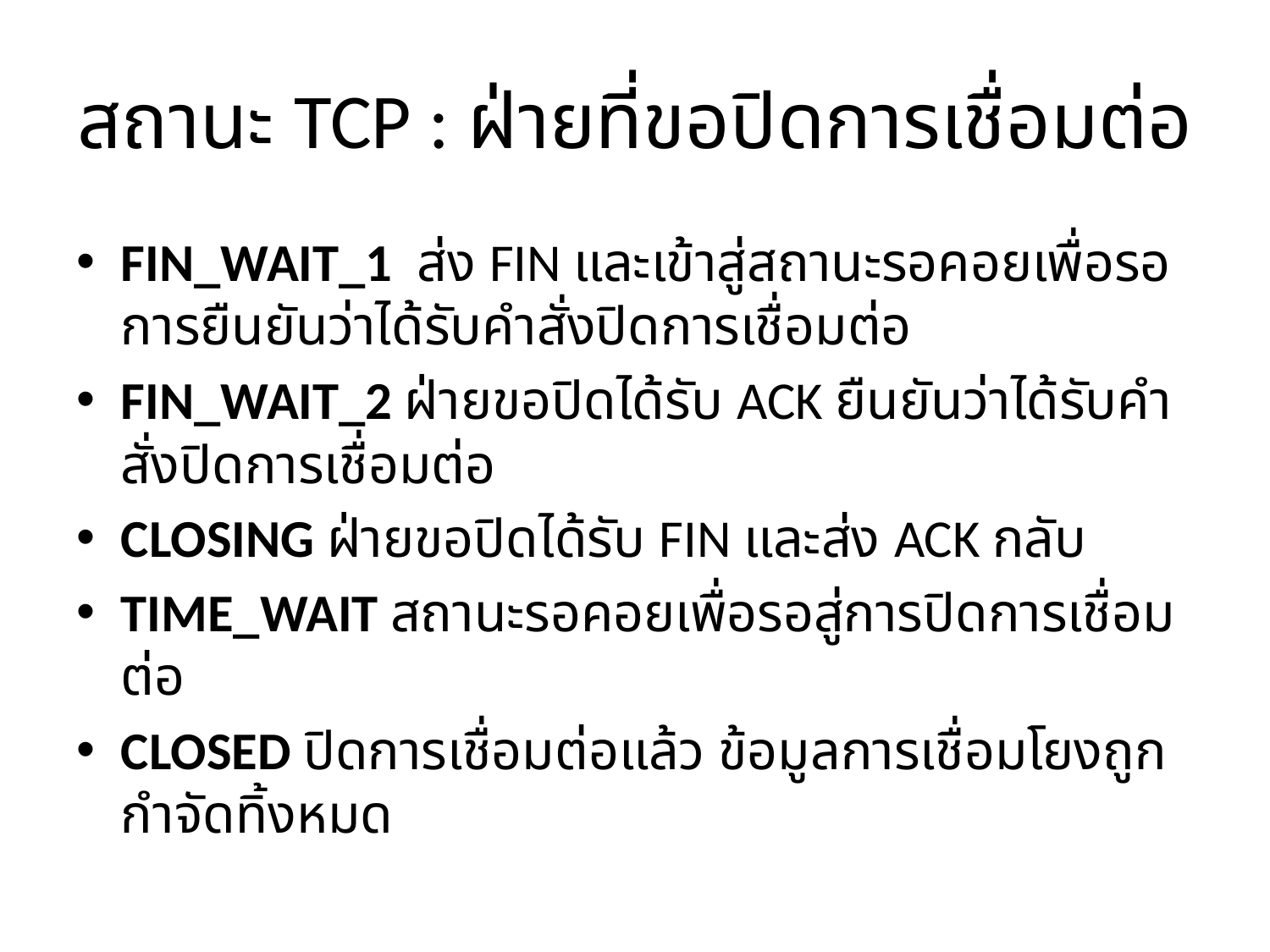

# สถานะ TCP : ฝ่ายที่ขอปิดการเชื่อมต่อ
FIN_WAIT_1  ส่ง FIN และเข้าสู่สถานะรอคอยเพื่อรอการยืนยันว่าได้รับคำสั่งปิดการเชื่อมต่อ
FIN_WAIT_2 ฝ่ายขอปิดได้รับ ACK ยืนยันว่าได้รับคำสั่งปิดการเชื่อมต่อ
CLOSING ฝ่ายขอปิดได้รับ FIN และส่ง ACK กลับ
TIME_WAIT สถานะรอคอยเพื่อรอสู่การปิดการเชื่อมต่อ
CLOSED ปิดการเชื่อมต่อแล้ว ข้อมูลการเชื่อมโยงถูกกำจัดทิ้งหมด